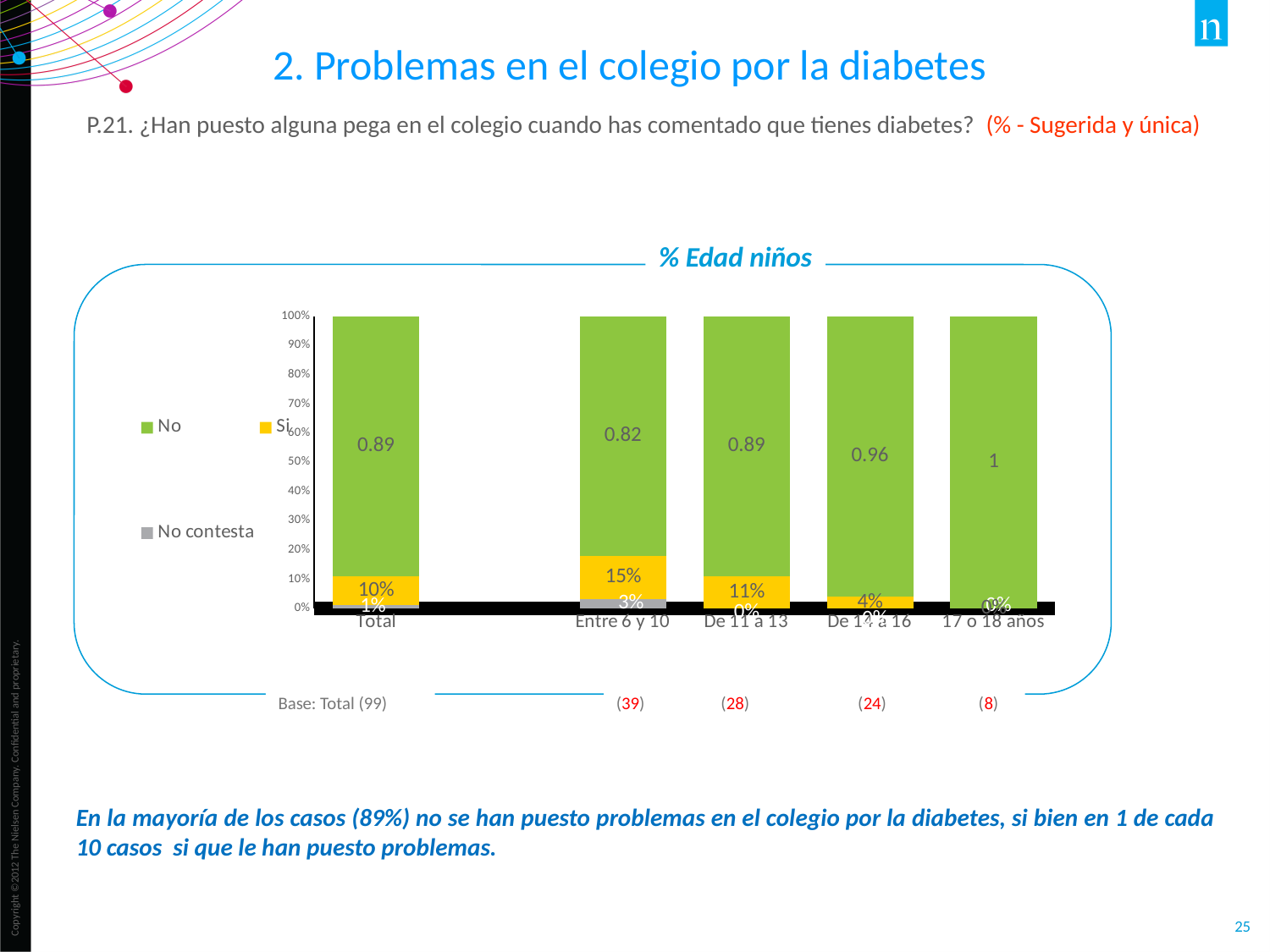

2. Problemas en el colegio por la diabetes
P.21. ¿Han puesto alguna pega en el colegio cuando has comentado que tienes diabetes?  (% - Sugerida y única)
% Edad niños

### Chart

| Category | No contesta | Si | No |
|---|---|---|---|
| Total | 0.01 | 0.1 | 0.89 |
|  | None | None | None |
| Entre 6 y 10 | 0.03 | 0.15 | 0.82 |
| De 11 a 13 | 0.0 | 0.11 | 0.89 |
| De 14 a 16 | 0.0 | 0.04 | 0.96 |
| 17 o 18 años | 0.0 | 0.0 | 1.0 |
Base: Total (99)
(39)                   (28)                           (24)                       (8)
En la mayoría de los casos (89%) no se han puesto problemas en el colegio por la diabetes, si bien en 1 de cada 10 casos  si que le han puesto problemas.